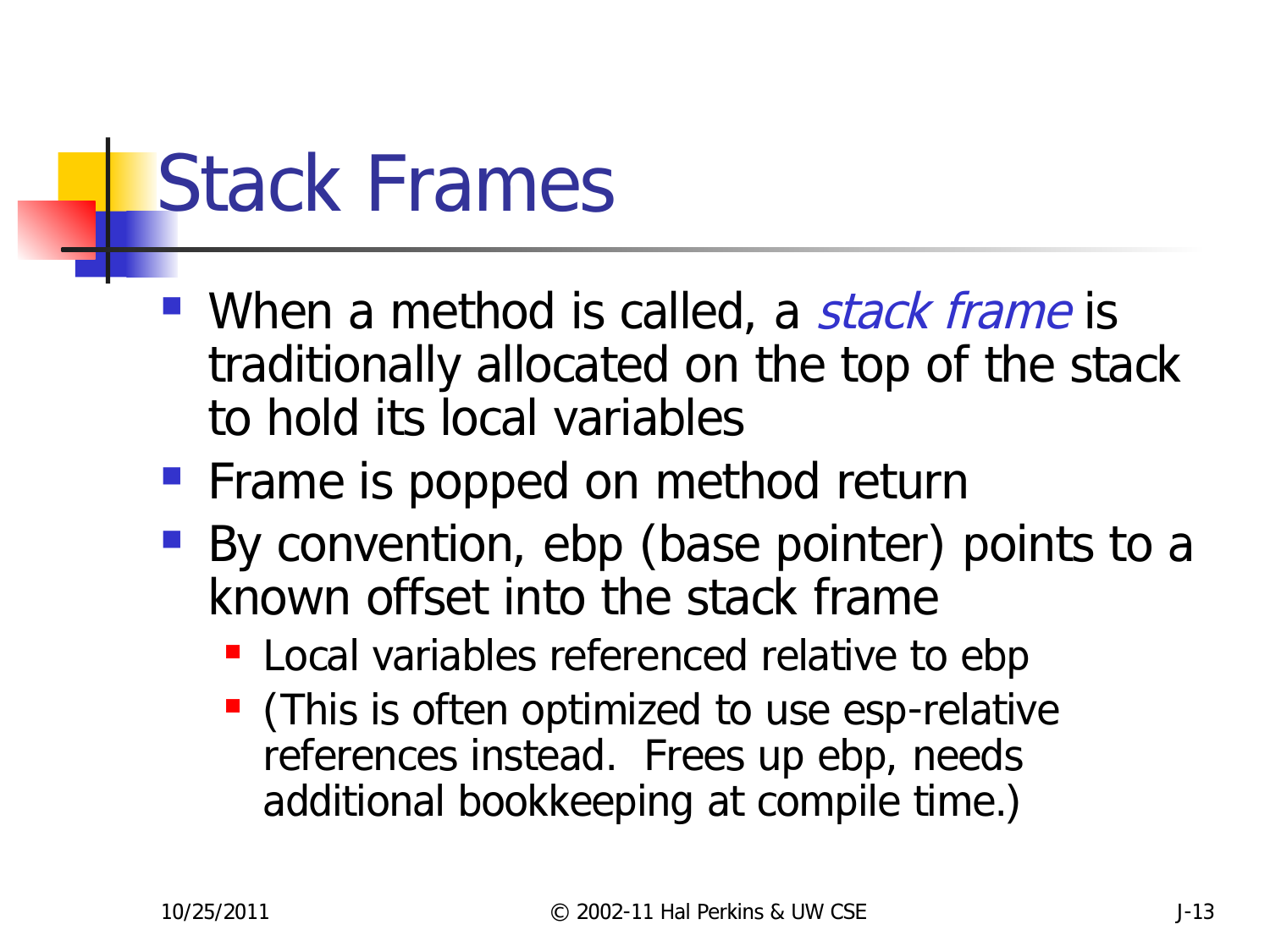

# Stack Frames
When a method is called, a stack frame is traditionally allocated on the top of the stack to hold its local variables
Frame is popped on method return
By convention, ebp (base pointer) points to a known offset into the stack frame
Local variables referenced relative to ebp
(This is often optimized to use esp-relative references instead.  Frees up ebp, needs additional bookkeeping at compile time.)
10/25/2011
© 2002-11 Hal Perkins & UW CSE
J-13